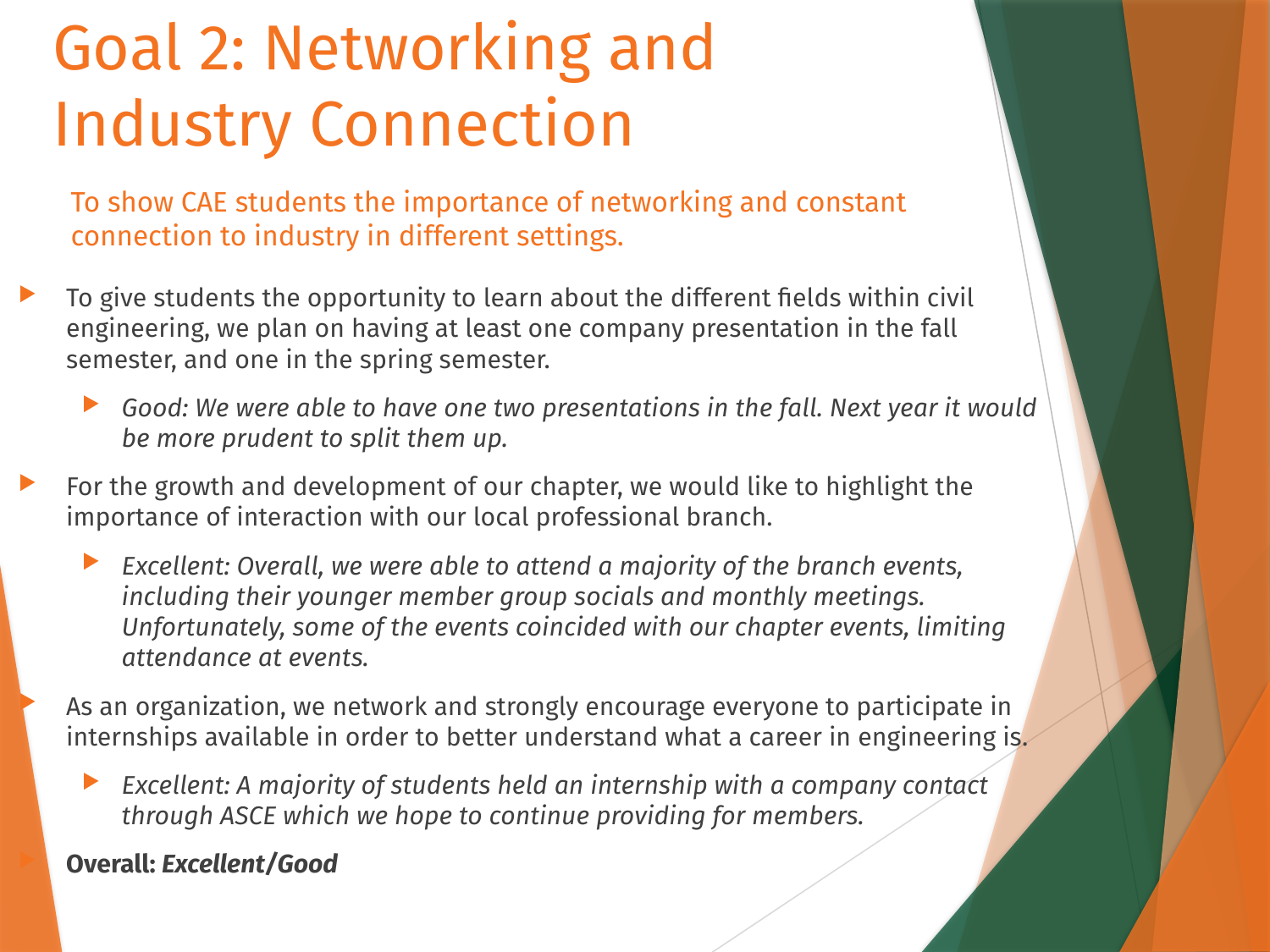

# Goal 2: Networking and Industry Connection
To show CAE students the importance of networking and constant connection to industry in different settings.
To give students the opportunity to learn about the different fields within civil engineering, we plan on having at least one company presentation in the fall semester, and one in the spring semester.
Good: We were able to have one two presentations in the fall. Next year it would be more prudent to split them up.
For the growth and development of our chapter, we would like to highlight the importance of interaction with our local professional branch.
Excellent: Overall, we were able to attend a majority of the branch events, including their younger member group socials and monthly meetings. Unfortunately, some of the events coincided with our chapter events, limiting attendance at events.
As an organization, we network and strongly encourage everyone to participate in internships available in order to better understand what a career in engineering is.
Excellent: A majority of students held an internship with a company contact through ASCE which we hope to continue providing for members.
Overall: Excellent/Good